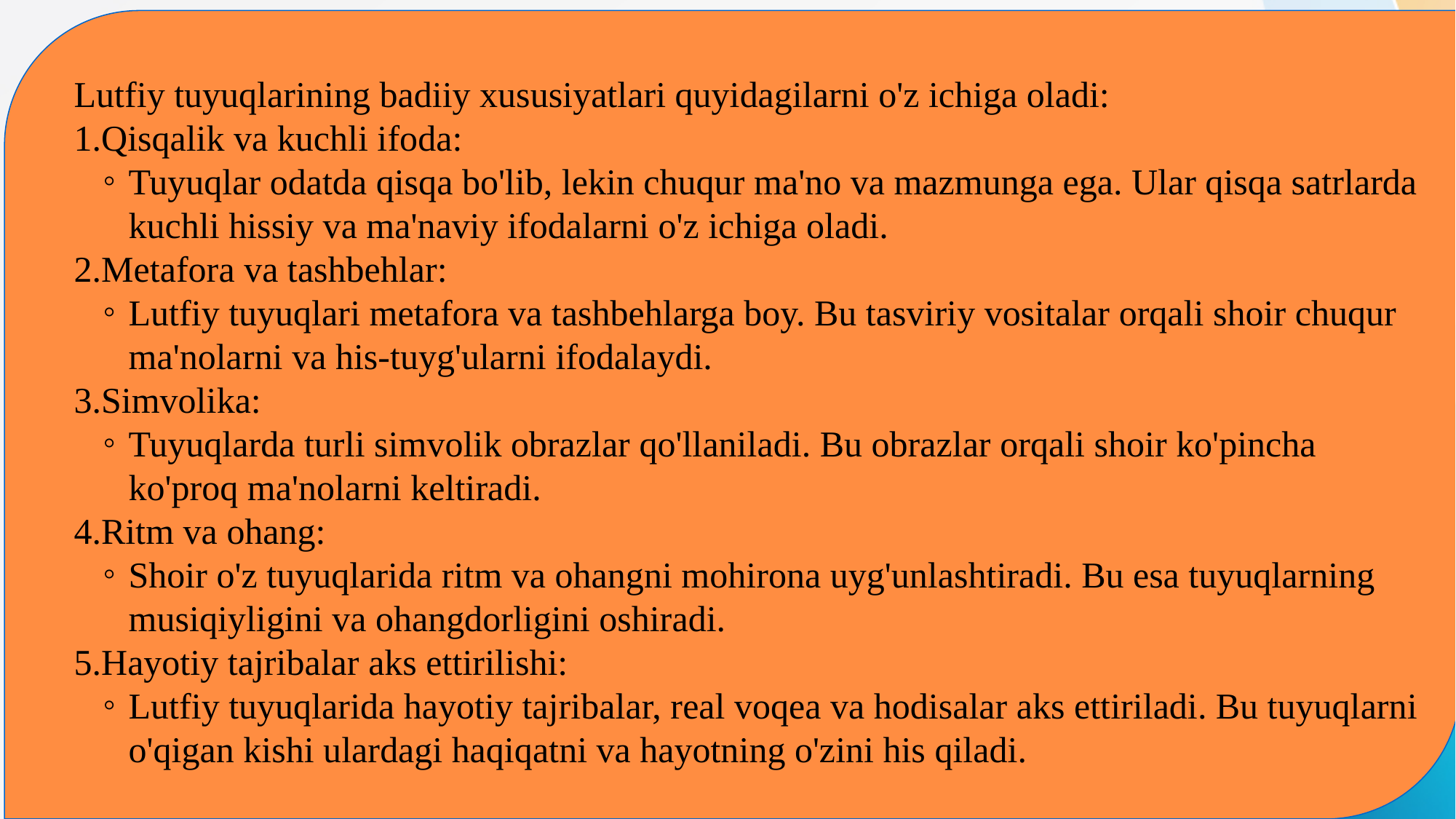

Lutfiy tuyuqlarining badiiy xususiyatlari quyidagilarni o'z ichiga oladi:
Qisqalik va kuchli ifoda:
Tuyuqlar odatda qisqa bo'lib, lekin chuqur ma'no va mazmunga ega. Ular qisqa satrlarda kuchli hissiy va ma'naviy ifodalarni o'z ichiga oladi.
Metafora va tashbehlar:
Lutfiy tuyuqlari metafora va tashbehlarga boy. Bu tasviriy vositalar orqali shoir chuqur ma'nolarni va his-tuyg'ularni ifodalaydi.
Simvolika:
Tuyuqlarda turli simvolik obrazlar qo'llaniladi. Bu obrazlar orqali shoir ko'pincha ko'proq ma'nolarni keltiradi.
Ritm va ohang:
Shoir o'z tuyuqlarida ritm va ohangni mohirona uyg'unlashtiradi. Bu esa tuyuqlarning musiqiyligini va ohangdorligini oshiradi.
Hayotiy tajribalar aks ettirilishi:
Lutfiy tuyuqlarida hayotiy tajribalar, real voqea va hodisalar aks ettiriladi. Bu tuyuqlarni o'qigan kishi ulardagi haqiqatni va hayotning o'zini his qiladi.